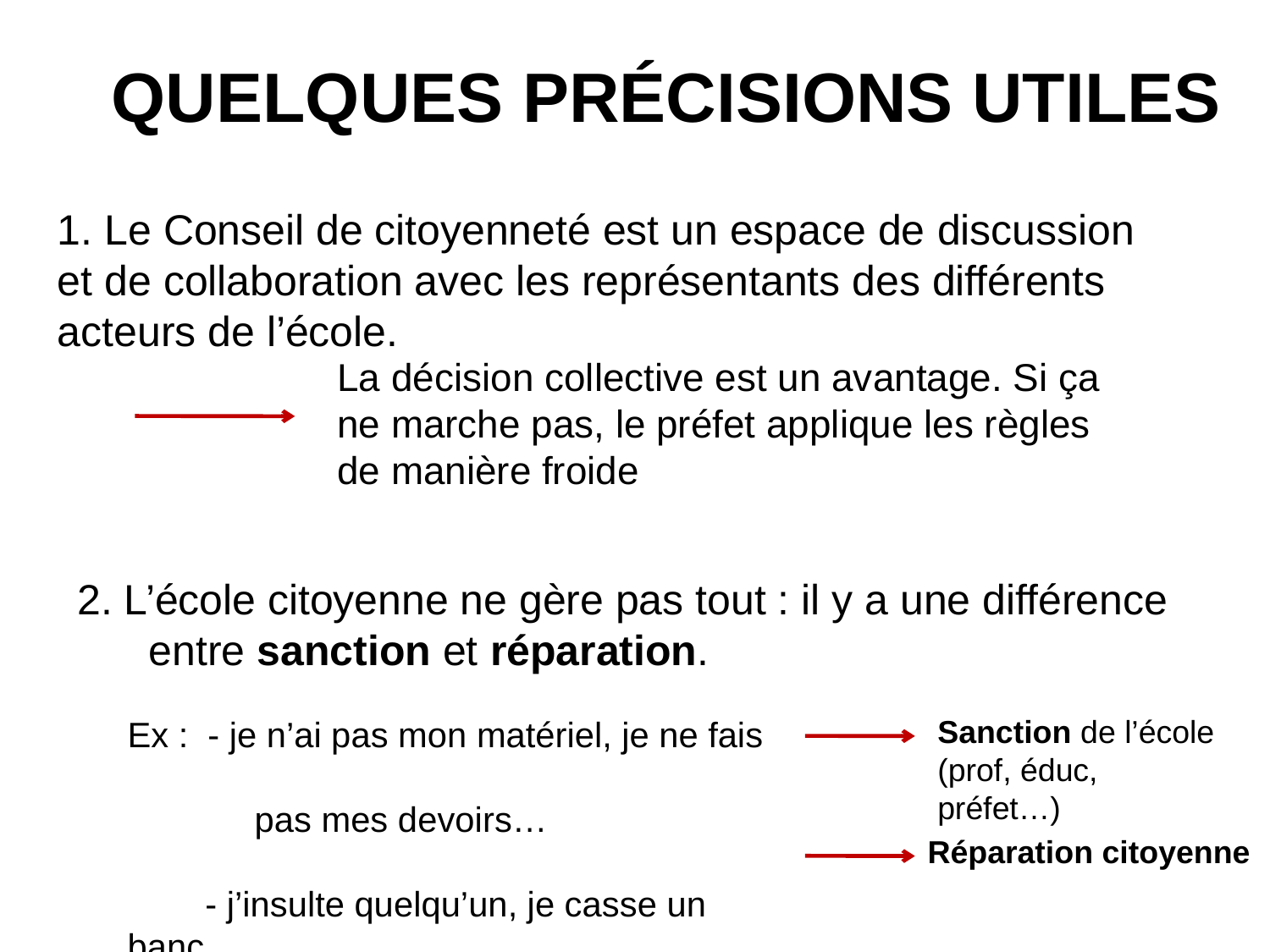

# Quelques précisions utiles
1. Le Conseil de citoyenneté est un espace de discussion et de collaboration avec les représentants des différents acteurs de l’école.

La décision collective est un avantage. Si ça ne marche pas, le préfet applique les règles de manière froide
2. L’école citoyenne ne gère pas tout : il y a une différence entre sanction et réparation.

Ex :  - je n’ai pas mon matériel, je ne fais
	pas mes devoirs…

        - j’insulte quelqu’un, je casse un banc
Sanction de l’école
(prof, éduc, préfet…)
Réparation citoyenne